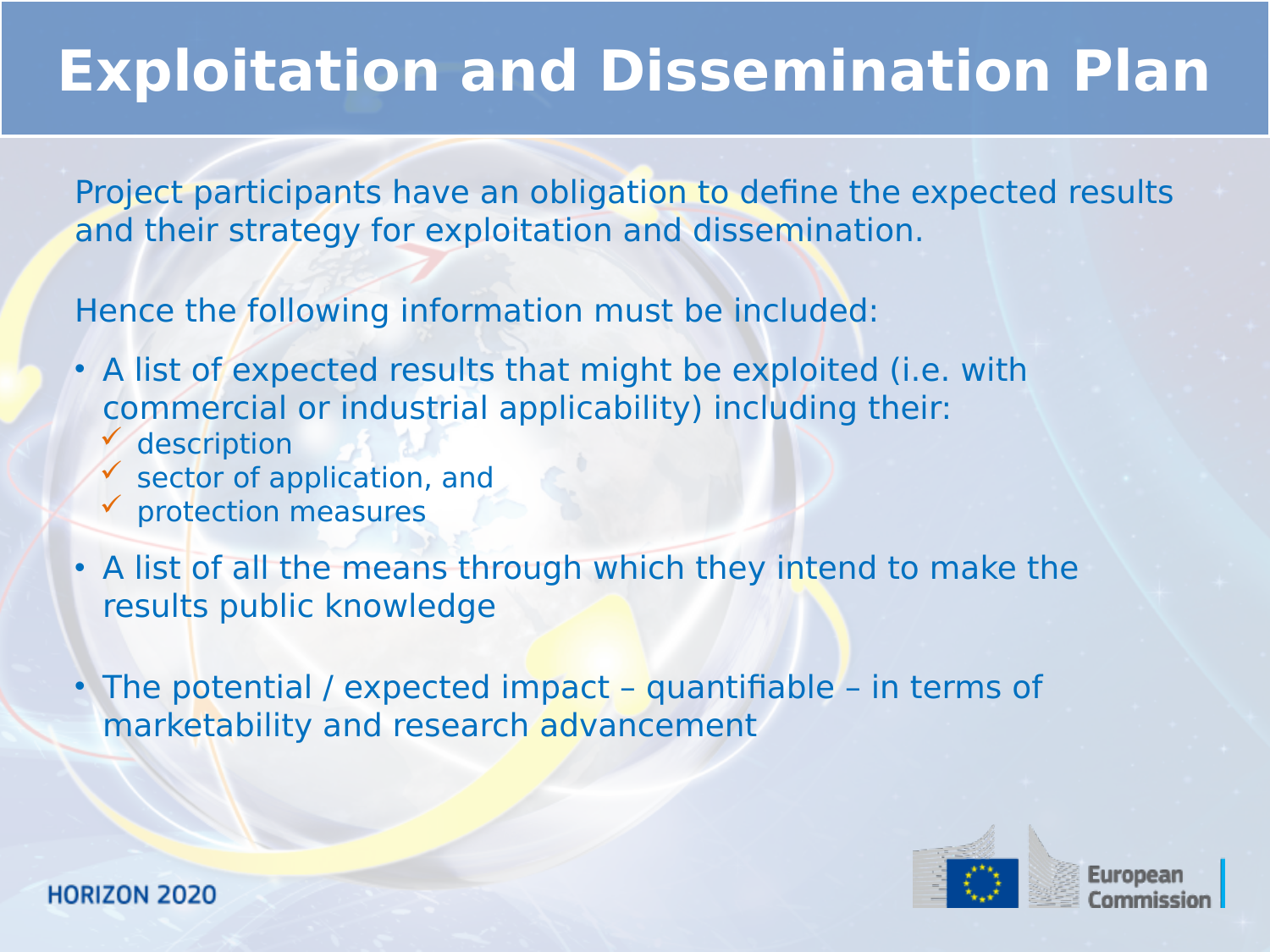

# Exploitation and Dissemination Plan
Project participants have an obligation to define the expected results and their strategy for exploitation and dissemination.
Hence the following information must be included:
A list of expected results that might be exploited (i.e. with commercial or industrial applicability) including their:
description
sector of application, and
protection measures
A list of all the means through which they intend to make the results public knowledge
The potential / expected impact – quantifiable – in terms of marketability and research advancement